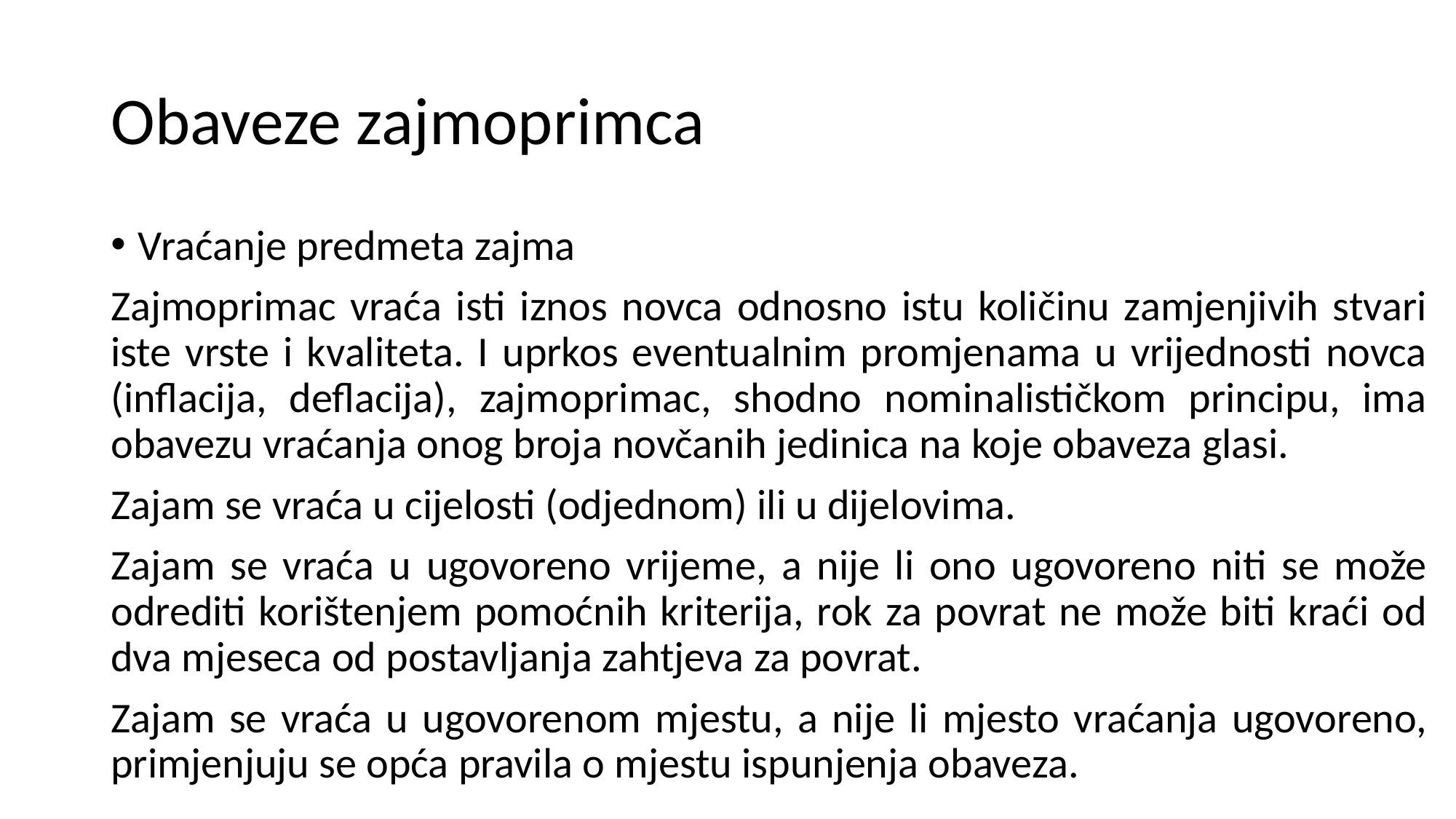

# Obaveze zajmoprimca
Vraćanje predmeta zajma
Zajmoprimac vraća isti iznos novca odnosno istu količinu zamjenjivih stvari iste vrste i kvaliteta. I uprkos eventualnim promjenama u vrijednosti novca (inflacija, deflacija), zajmoprimac, shodno nominalističkom principu, ima obavezu vraćanja onog broja novčanih jedinica na koje obaveza glasi.
Zajam se vraća u cijelosti (odjednom) ili u dijelovima.
Zajam se vraća u ugovoreno vrijeme, a nije li ono ugovoreno niti se može odrediti korištenjem pomoćnih kriterija, rok za povrat ne može biti kraći od dva mjeseca od postavljanja zahtjeva za povrat.
Zajam se vraća u ugovorenom mjestu, a nije li mjesto vraćanja ugovoreno, primjenjuju se opća pravila o mjestu ispunjenja obaveza.